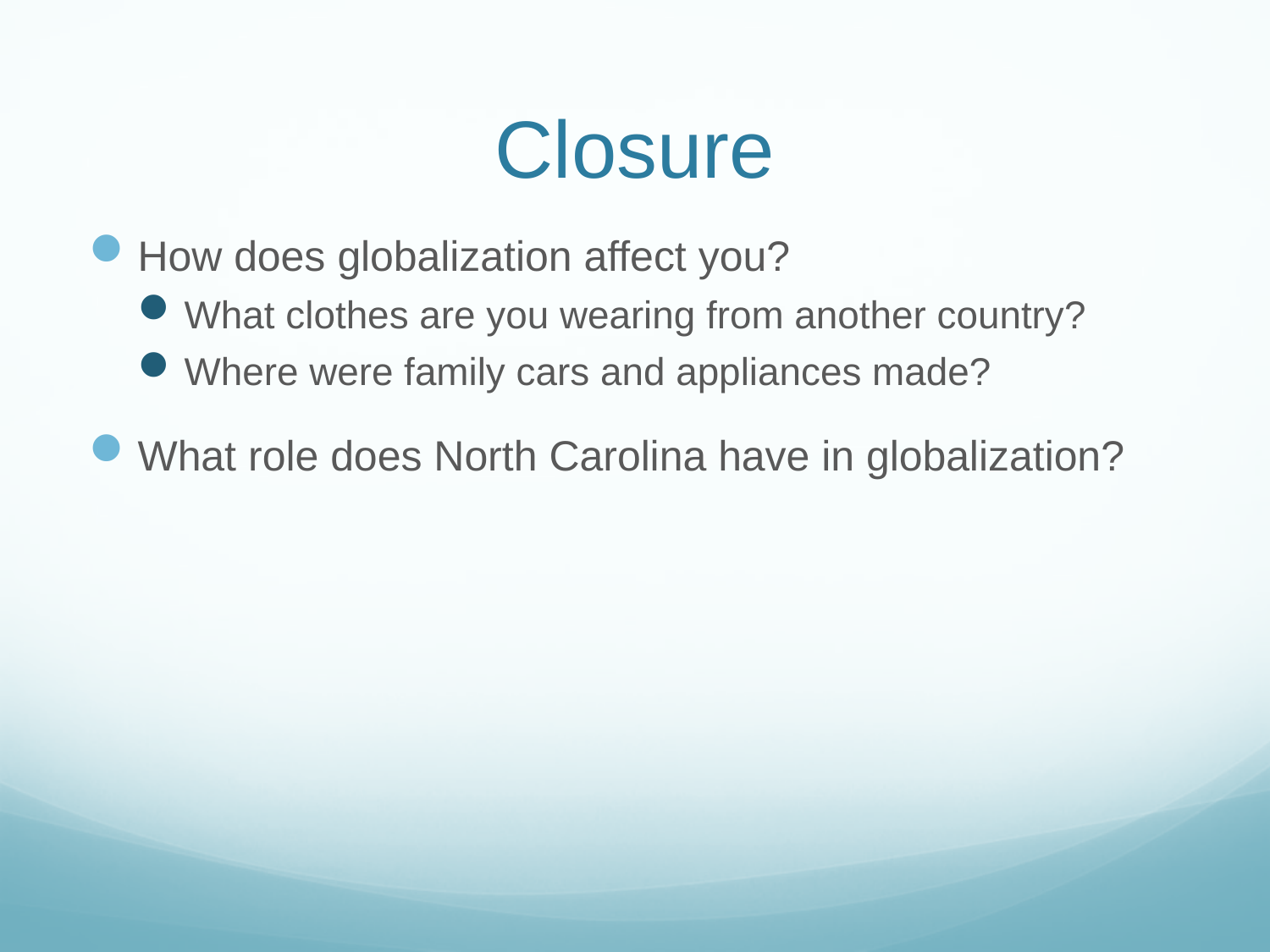

# Closure
How does globalization affect you?
What clothes are you wearing from another country?
Where were family cars and appliances made?
What role does North Carolina have in globalization?